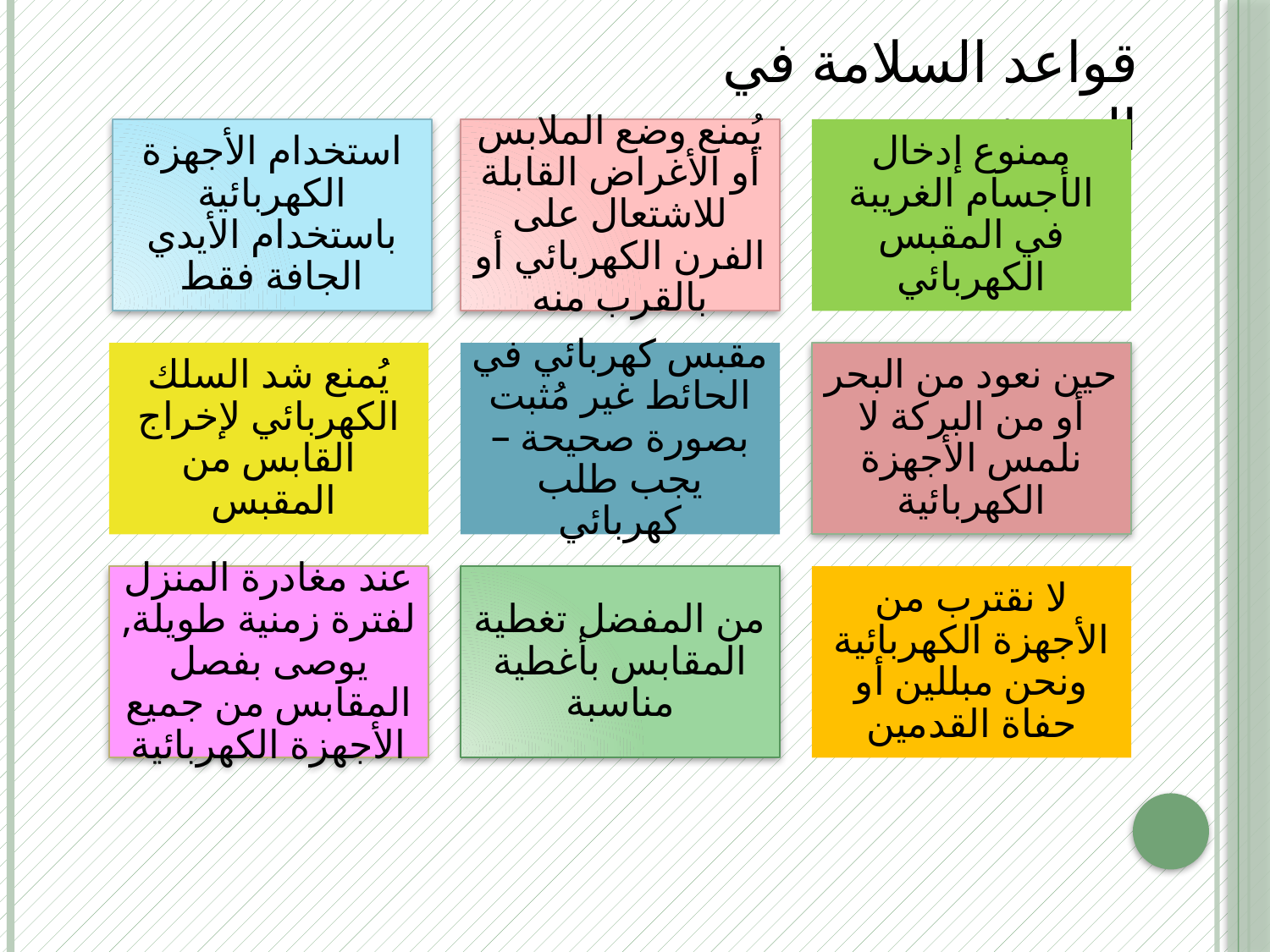

قواعد السلامة في البيت:
استخدام الأجهزة الكهربائية باستخدام الأيدي الجافة فقط
يُمنع وضع الملابس أو الأغراض القابلة للاشتعال على الفرن الكهربائي أو بالقرب منه
ممنوع إدخال الأجسام الغريبة في المقبس الكهربائي
يُمنع شد السلك الكهربائي لإخراج القابس من المقبس
مقبس كهربائي في الحائط غير مُثبت بصورة صحيحة – يجب طلب كهربائي
حين نعود من البحر أو من البركة لا نلمس الأجهزة الكهربائية
عند مغادرة المنزل لفترة زمنية طويلة, يوصى بفصل المقابس من جميع الأجهزة الكهربائية
من المفضل تغطية المقابس بأغطية مناسبة
لا نقترب من الأجهزة الكهربائية ونحن مبللين أو حفاة القدمين